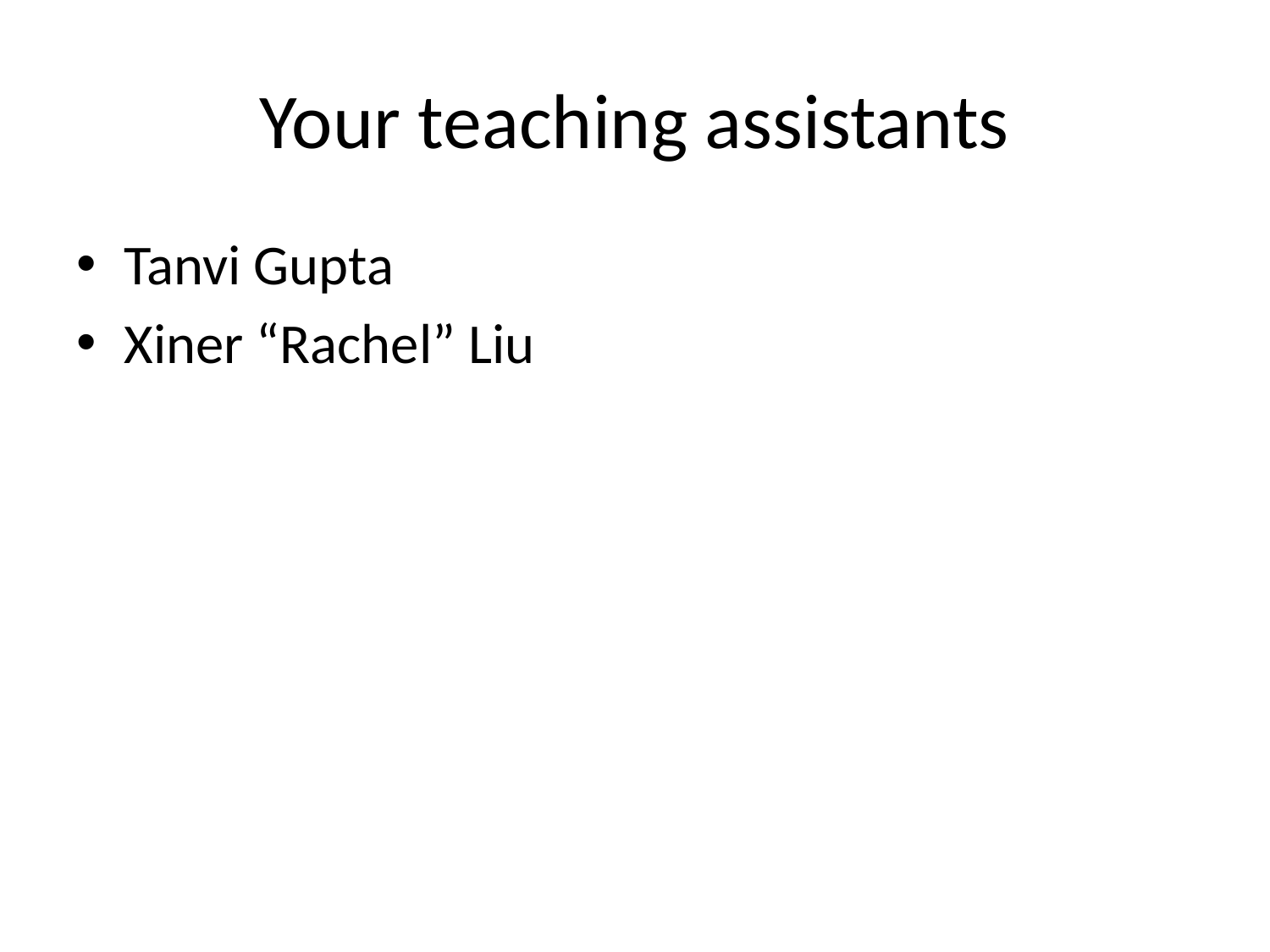

# Your teaching assistants
Tanvi Gupta
Xiner “Rachel” Liu